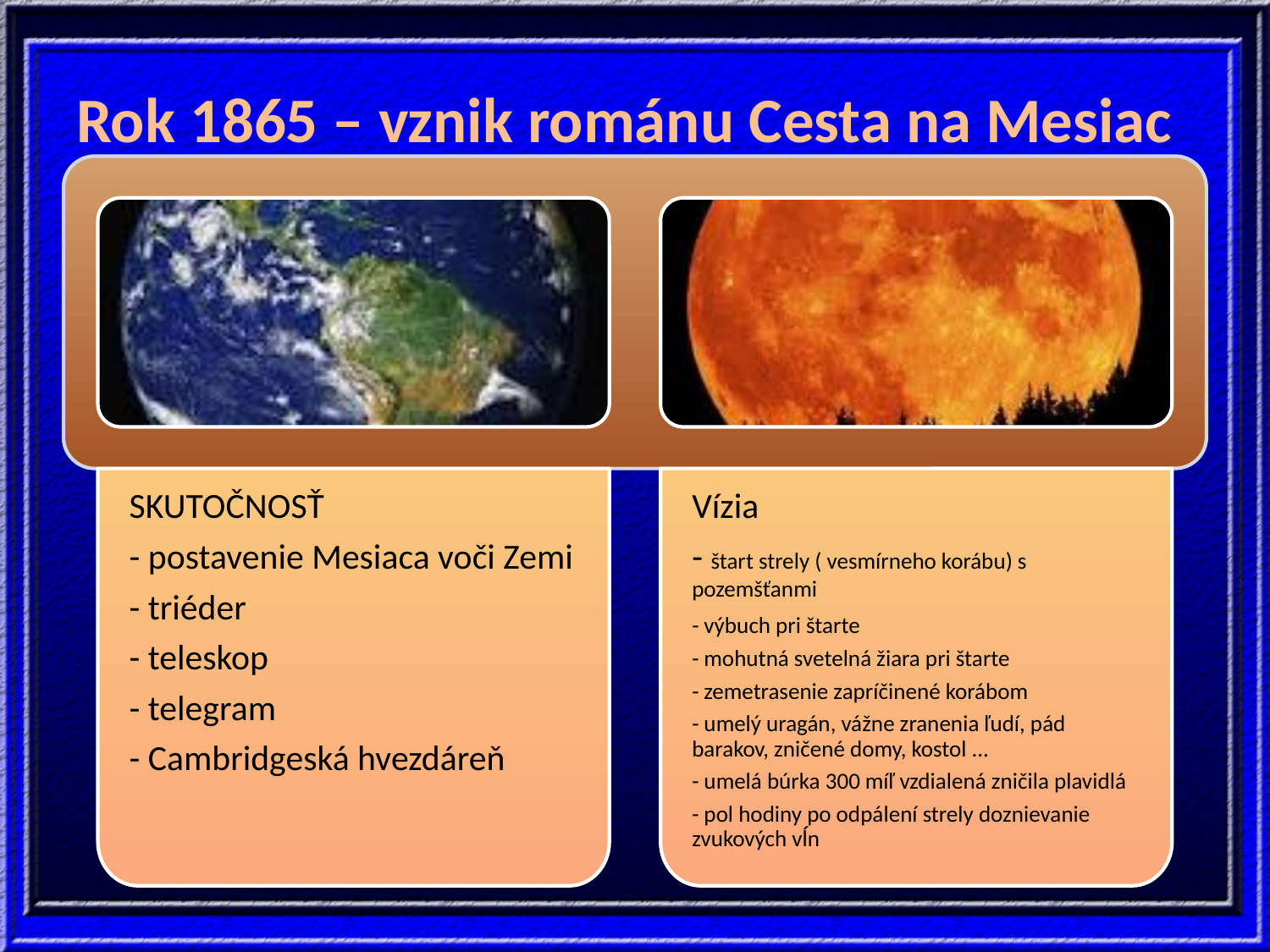

# Rok 1865 – vznik románu Cesta na Mesiac

SKUTOČNOSŤ
- postavenie Mesiaca voči Zemi
- triéder
- teleskop
- telegram
- Cambridgeská hvezdáreň
Vízia
- štart strely ( vesmírneho korábu) s pozemšťanmi
- výbuch pri štarte
- mohutná svetelná žiara pri štarte
- zemetrasenie zapríčinené korábom
- umelý uragán, vážne zranenia ľudí, pád barakov, zničené domy, kostol ...
- umelá búrka 300 míľ vzdialená zničila plavidlá
- pol hodiny po odpálení strely doznievanie zvukových vĺn